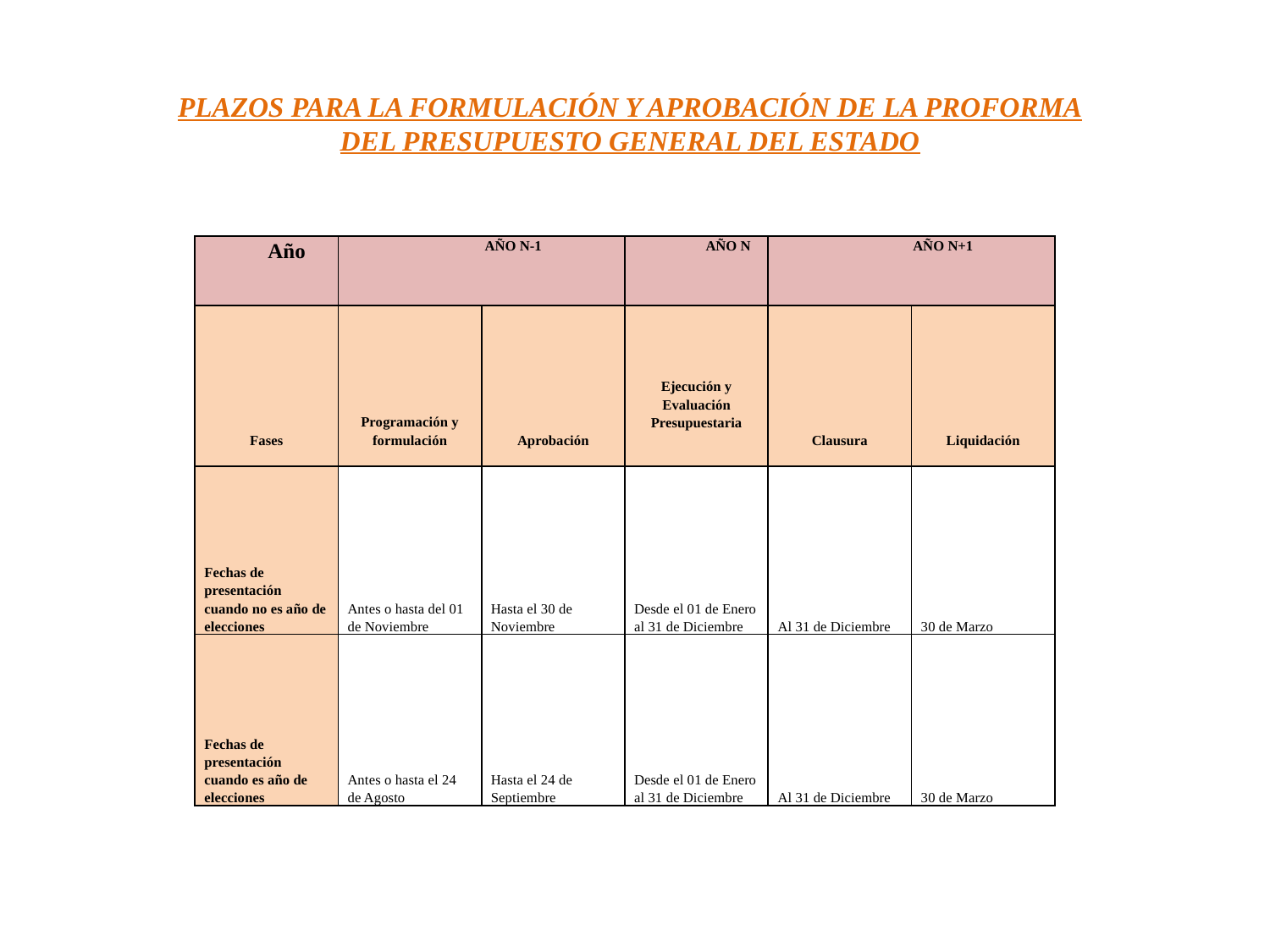

PLAZOS PARA LA FORMULACIÓN Y APROBACIÓN DE LA PROFORMA DEL PRESUPUESTO GENERAL DEL ESTADO
| Año | AÑO N-1 |  | AÑO N | AÑO N+1 |  |
| --- | --- | --- | --- | --- | --- |
| Fases | Programación y formulación | Aprobación | Ejecución y Evaluación Presupuestaria | Clausura | Liquidación |
| Fechas de presentación cuando no es año de elecciones | Antes o hasta del 01 de Noviembre | Hasta el 30 de Noviembre | Desde el 01 de Enero al 31 de Diciembre | Al 31 de Diciembre | 30 de Marzo |
| Fechas de presentación cuando es año de elecciones | Antes o hasta el 24 de Agosto | Hasta el 24 de Septiembre | Desde el 01 de Enero al 31 de Diciembre | Al 31 de Diciembre | 30 de Marzo |